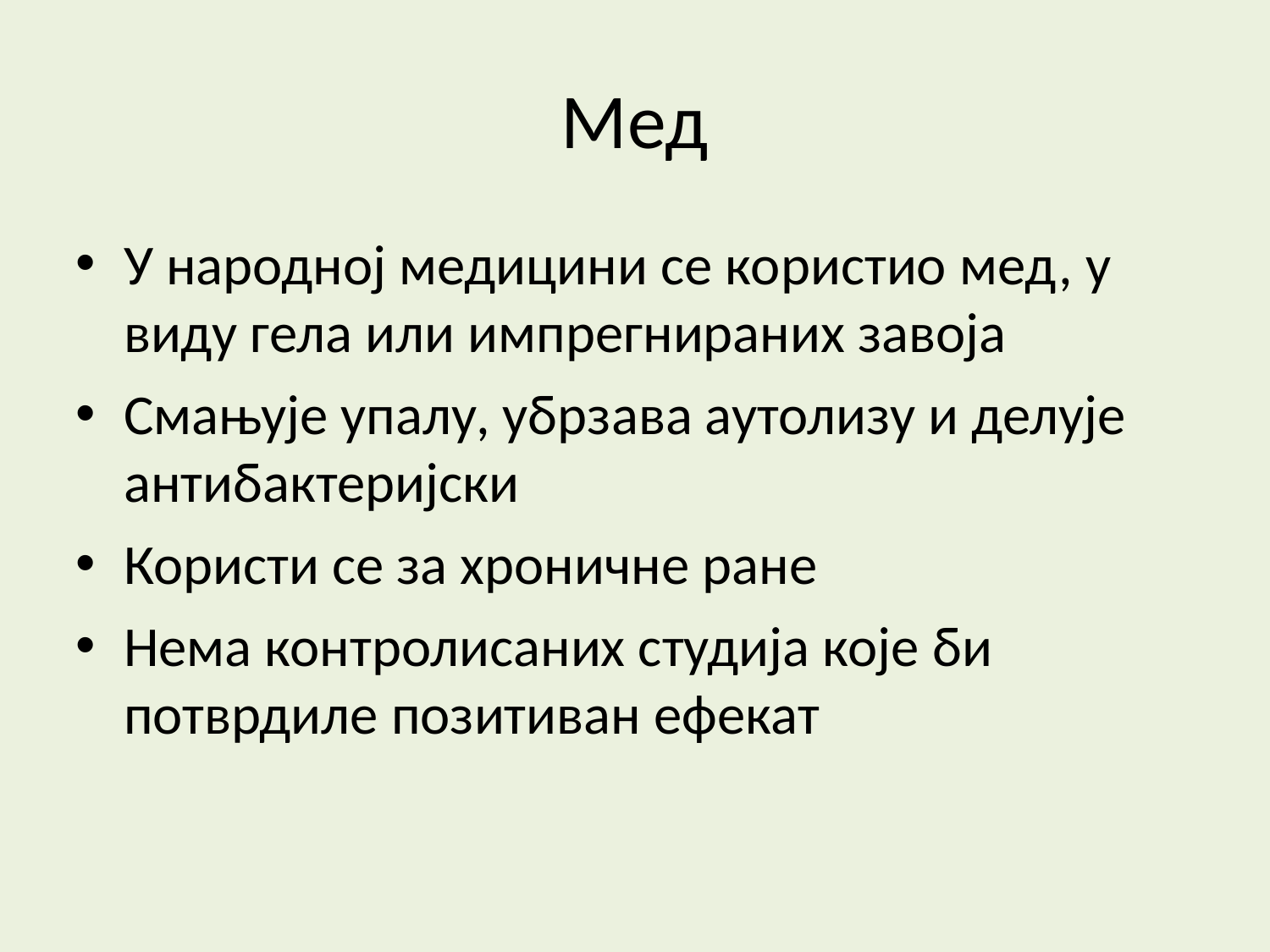

Мед
У народној медицини се користио мед, у виду гела или импрегнираних завоја
Смањује упалу, убрзава аутолизу и делује антибактеријски
Користи се за хроничне ране
Нема контролисаних студија које би потврдиле позитиван ефекат